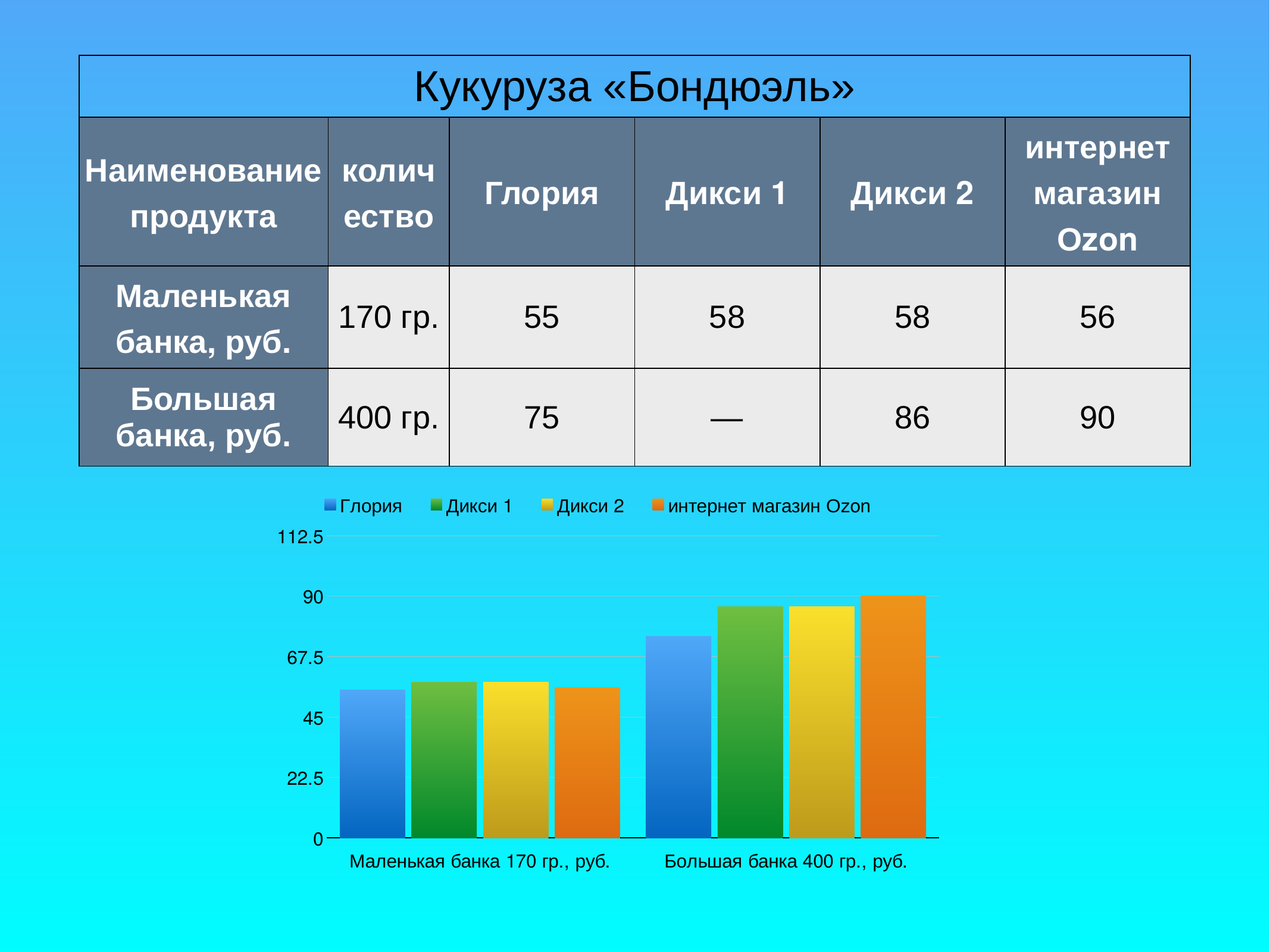

| Кукуруза «Бондюэль» |  |  |  |  |  |
| --- | --- | --- | --- | --- | --- |
| Наименование продукта | количество | Глория | Дикси 1 | Дикси 2 | интернет магазин Оzon |
| Маленькая банка, руб. | 170 гр. | 55 | 58 | 58 | 56 |
| Большая банка, руб. | 400 гр. | 75 | — | 86 | 90 |

### Chart

| Category | Глория | Дикси 1 | Дикси 2 | интернет магазин Оzon |
|---|---|---|---|---|
| Маленькая банка 170 гр., руб. | 55.0 | 58.0 | 58.0 | 56.0 |
| Большая банка 400 гр., руб. | 75.0 | 86.0 | 86.0 | 90.0 |